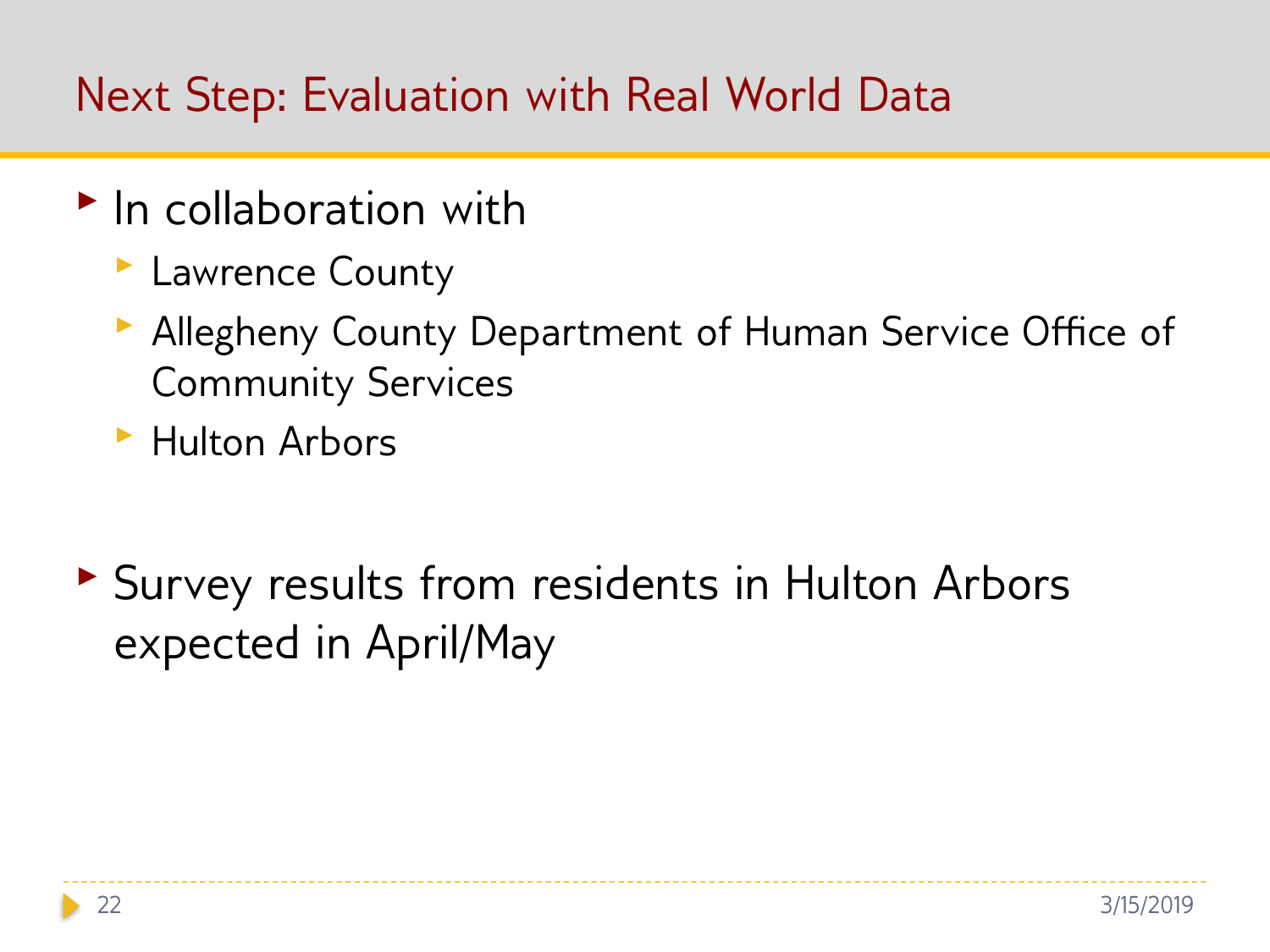

# Next Step: Evaluation with Real World Data
In collaboration with
Lawrence County
Allegheny County Department of Human Service Office of Community Services
Hulton Arbors

Survey results from residents in Hulton Arbors expected in April/May
22
3/15/2019